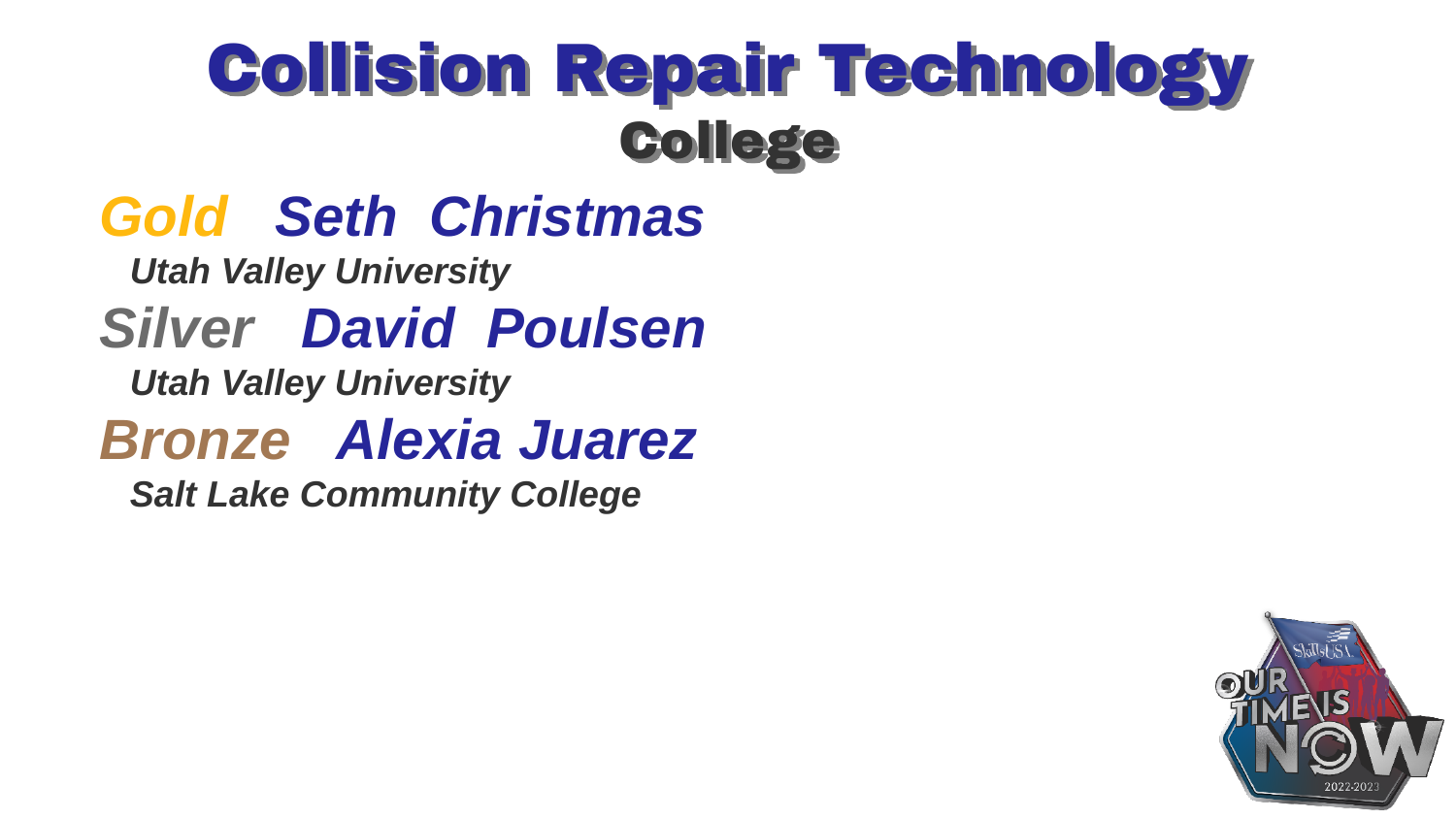

# Collision Repair Technology College
Gold   Seth  Christmas
   Utah Valley University
Silver   David  Poulsen
   Utah Valley University
Bronze   Alexia Juarez
   Salt Lake Community College